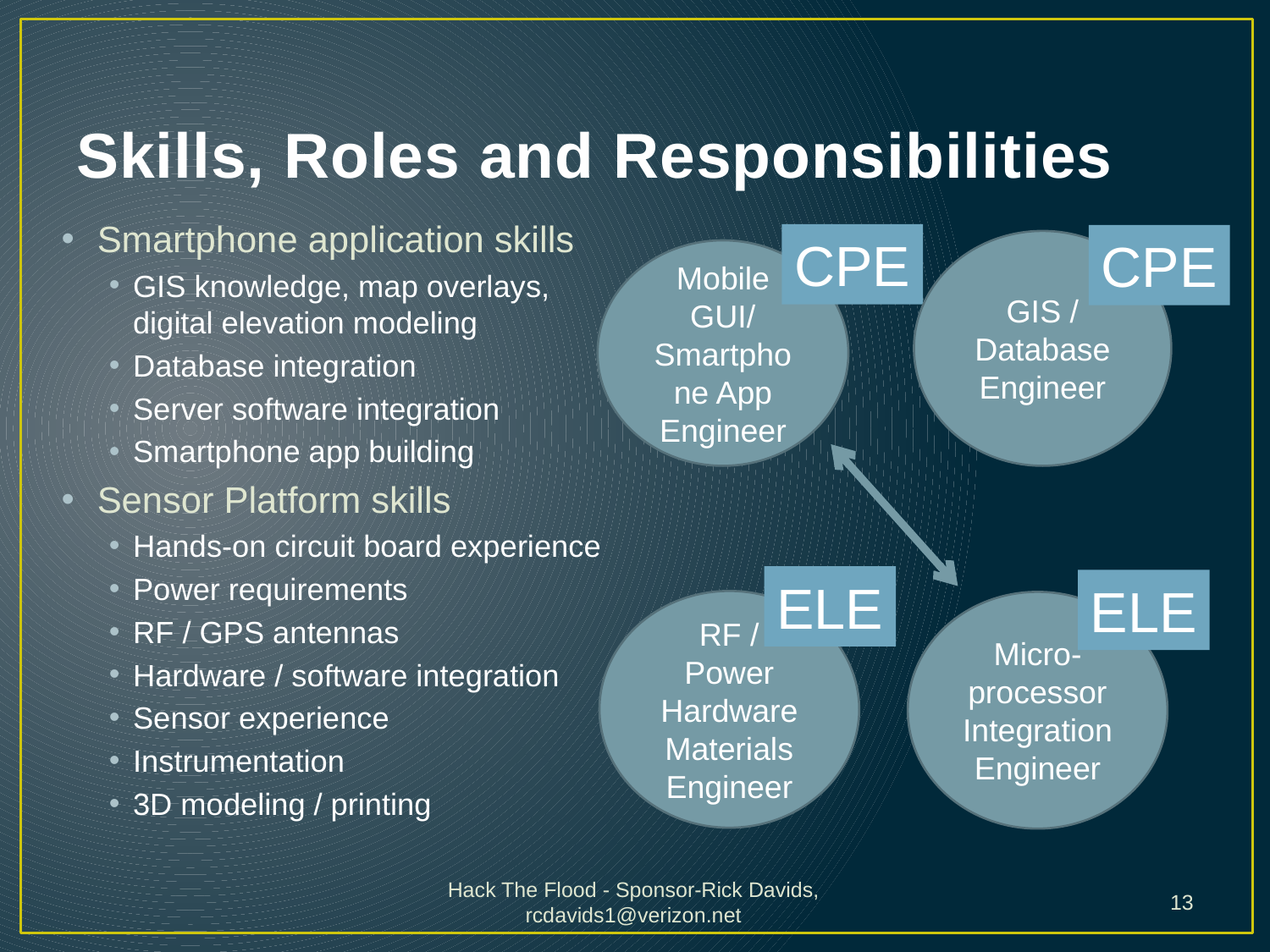

# Skills, Roles and Responsibilities
Smartphone application skills
GIS knowledge, map overlays, digital elevation modeling
Database integration
Server software integration
Smartphone app building
Sensor Platform skills
Hands-on circuit board experience
Power requirements
RF / GPS antennas
Hardware / software integration
Sensor experience
Instrumentation
3D modeling / printing
CPE
CPE
GIS / Database Engineer
Mobile GUI/ Smartphone App Engineer
ELE
ELE
RF / Power Hardware Materials Engineer
Micro-processor Integration Engineer
Hack The Flood - Sponsor-Rick Davids, rcdavids1@verizon.net
13